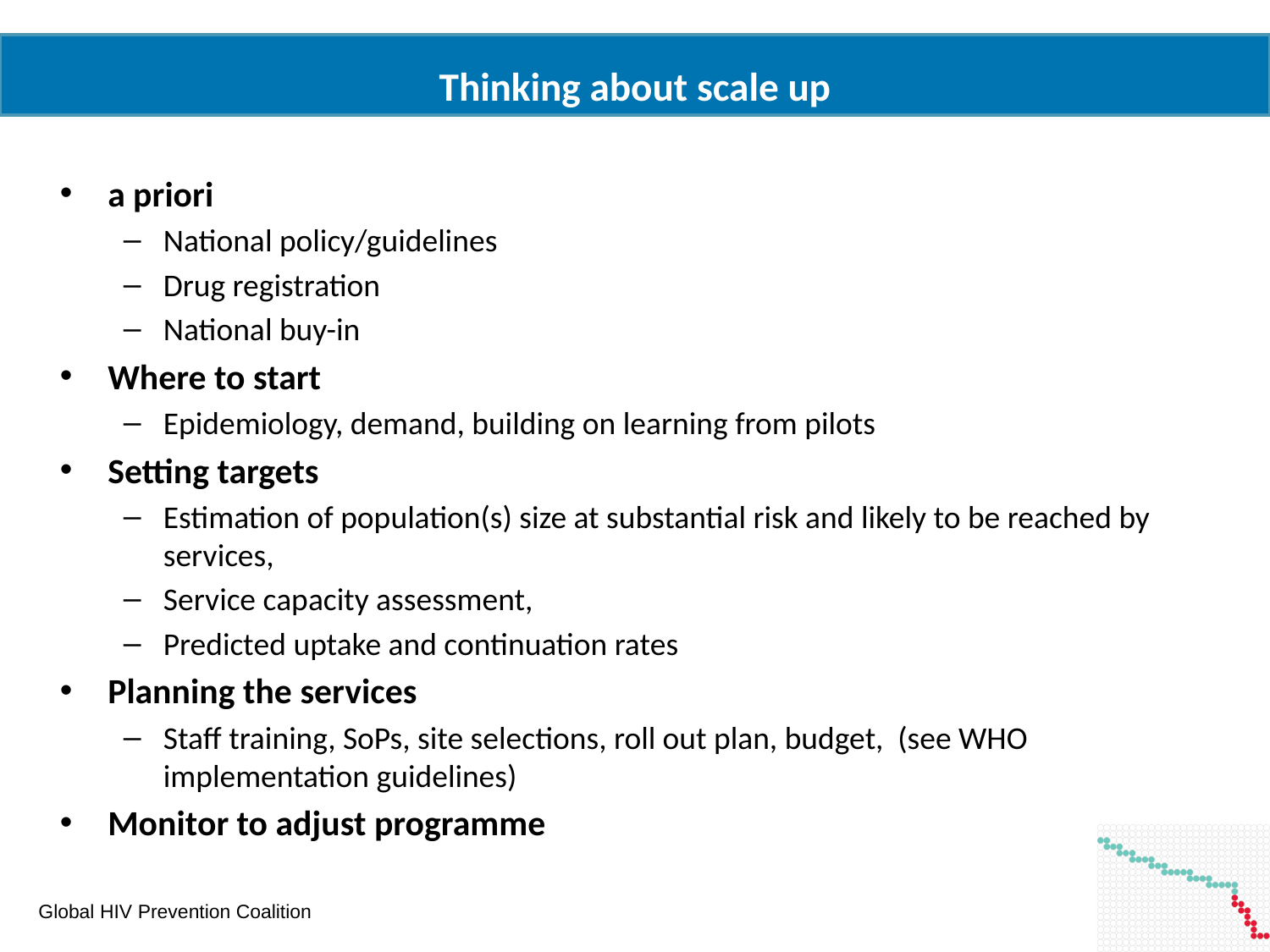

Thinking about scale up
a priori
National policy/guidelines
Drug registration
National buy-in
Where to start
Epidemiology, demand, building on learning from pilots
Setting targets
Estimation of population(s) size at substantial risk and likely to be reached by services,
Service capacity assessment,
Predicted uptake and continuation rates
Planning the services
Staff training, SoPs, site selections, roll out plan, budget,  (see WHO implementation guidelines)
Monitor to adjust programme